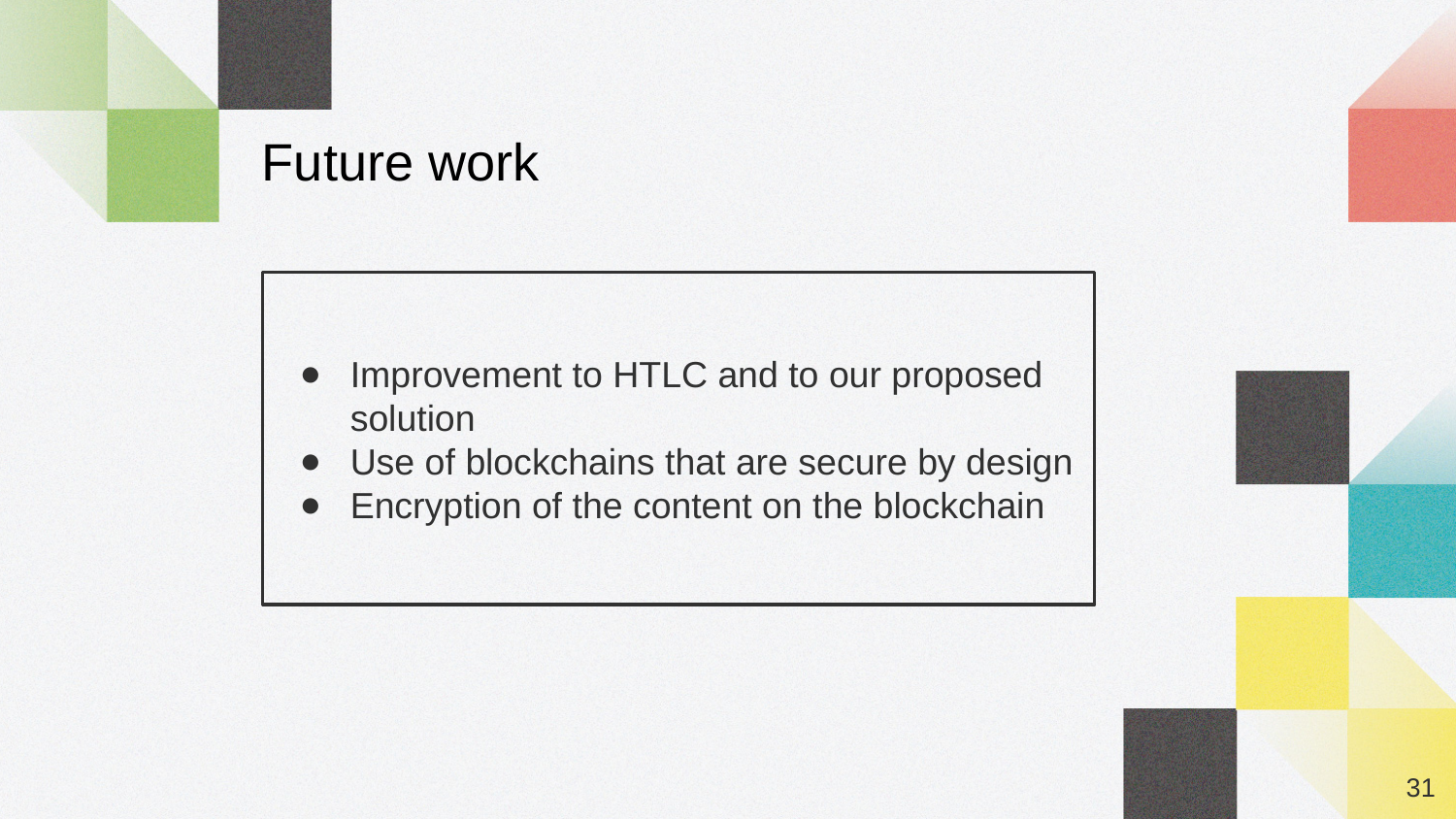

Future work
Improvement to HTLC and to our proposed solution
Use of blockchains that are secure by design
Encryption of the content on the blockchain
31